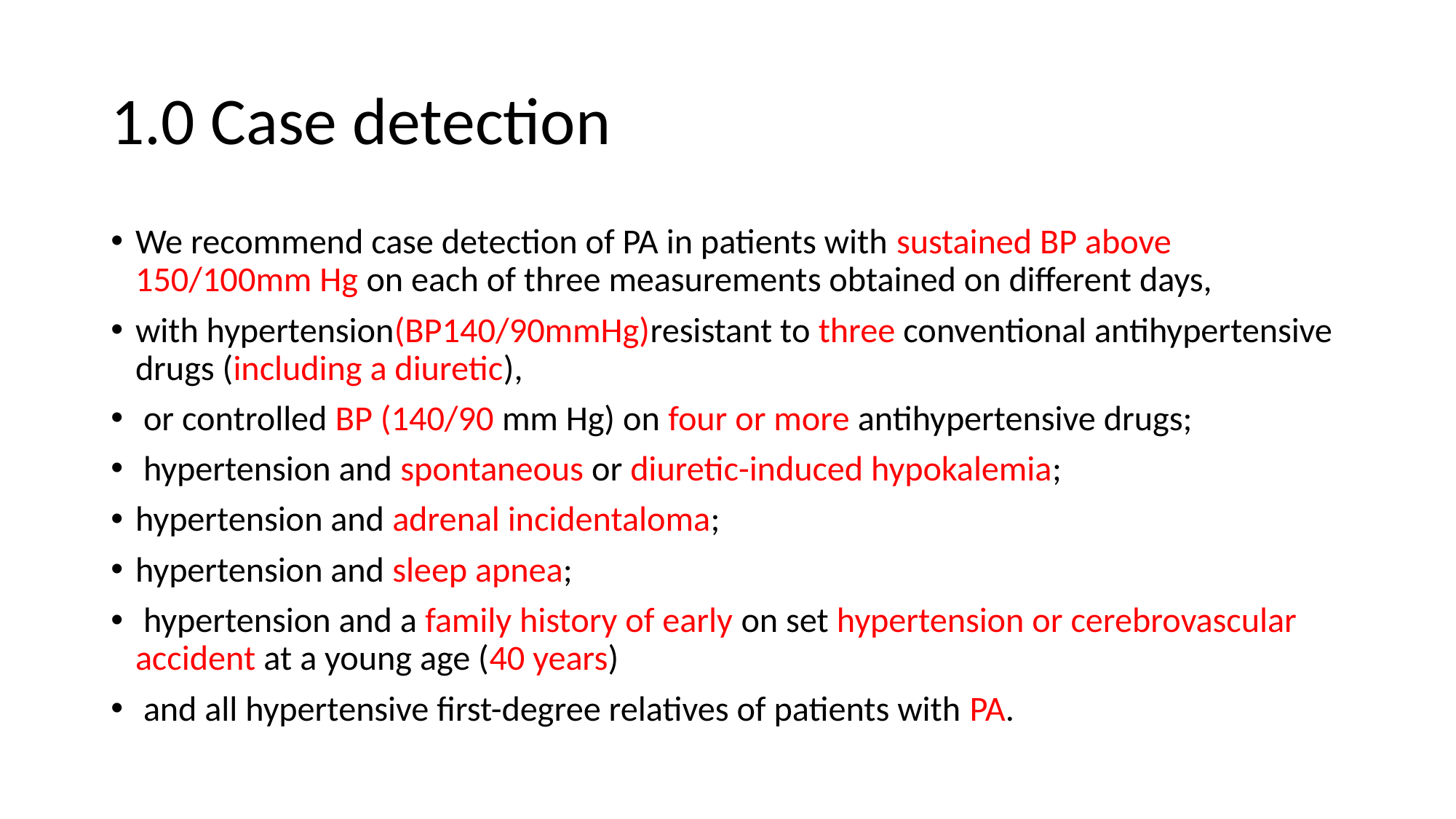

# 1.0 Case detection
We recommend case detection of PA in patients with sustained BP above 150/100mm Hg on each of three measurements obtained on different days,
with hypertension(BP140/90mmHg)resistant to three conventional antihypertensive drugs (including a diuretic),
 or controlled BP (140/90 mm Hg) on four or more antihypertensive drugs;
 hypertension and spontaneous or diuretic-induced hypokalemia;
hypertension and adrenal incidentaloma;
hypertension and sleep apnea;
 hypertension and a family history of early on set hypertension or cerebrovascular accident at a young age (40 years)
 and all hypertensive first-degree relatives of patients with PA.